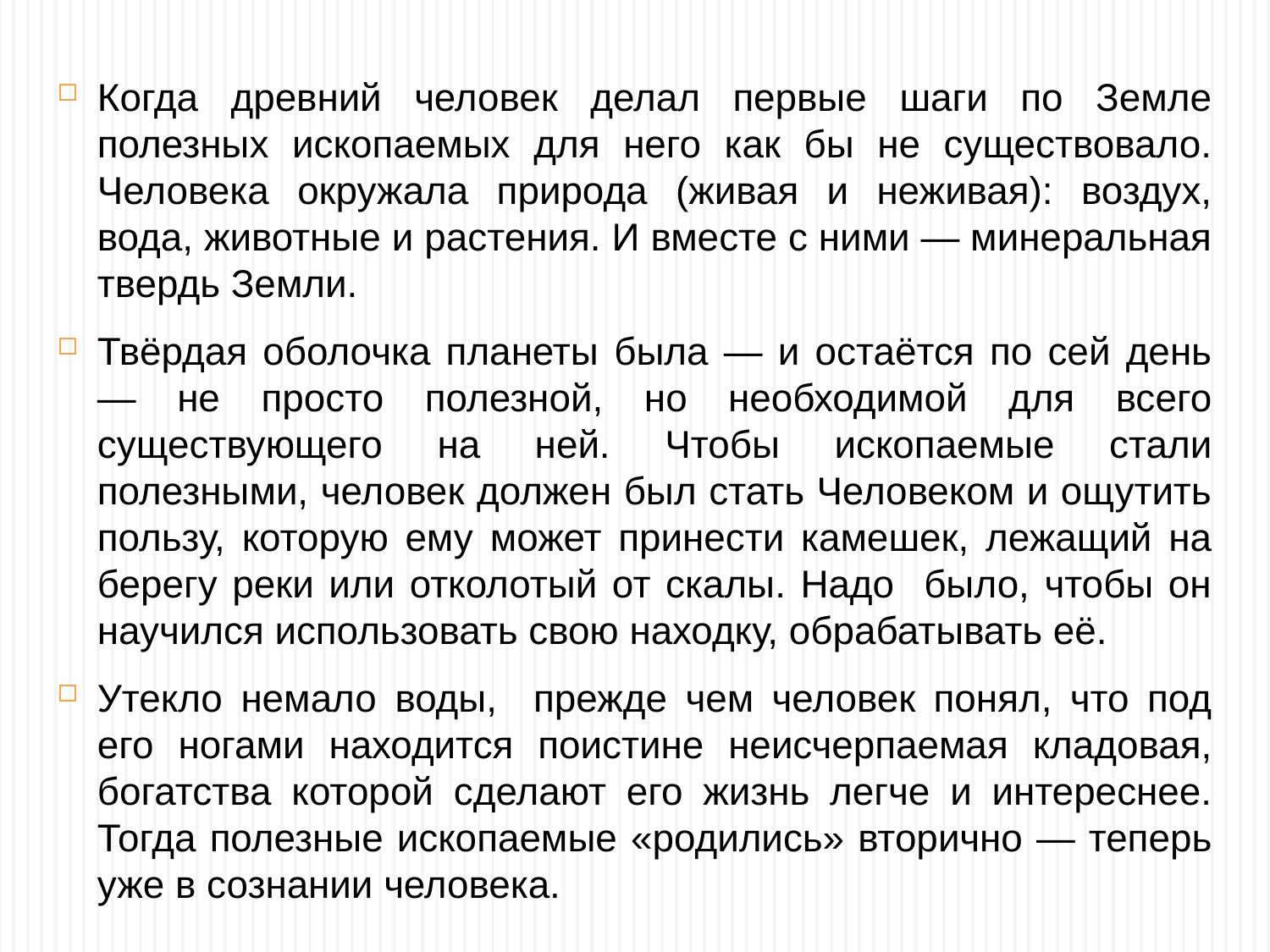

Когда древний человек делал первые шаги по Земле полезных ископаемых для него как бы не существовало. Человека окружала природа (живая и неживая): воздух, вода, животные и растения. И вместе с ними — минеральная твердь Земли.
Твёрдая оболочка планеты была — и остаётся по сей день — не просто полезной, но необходимой для всего существующего на ней. Чтобы ископаемые стали полезными, человек должен был стать Человеком и ощутить пользу, которую ему может принести камешек, лежащий на берегу реки или отколотый от скалы. Надо  было, чтобы он научился использовать свою находку, обрабатывать её.
Утекло немало воды,  прежде чем человек понял, что под его ногами находится поистине неисчерпаемая кладовая, богатства которой сделают его жизнь легче и интереснее. Тогда полезные ископаемые «родились» вторично — теперь уже в сознании человека.